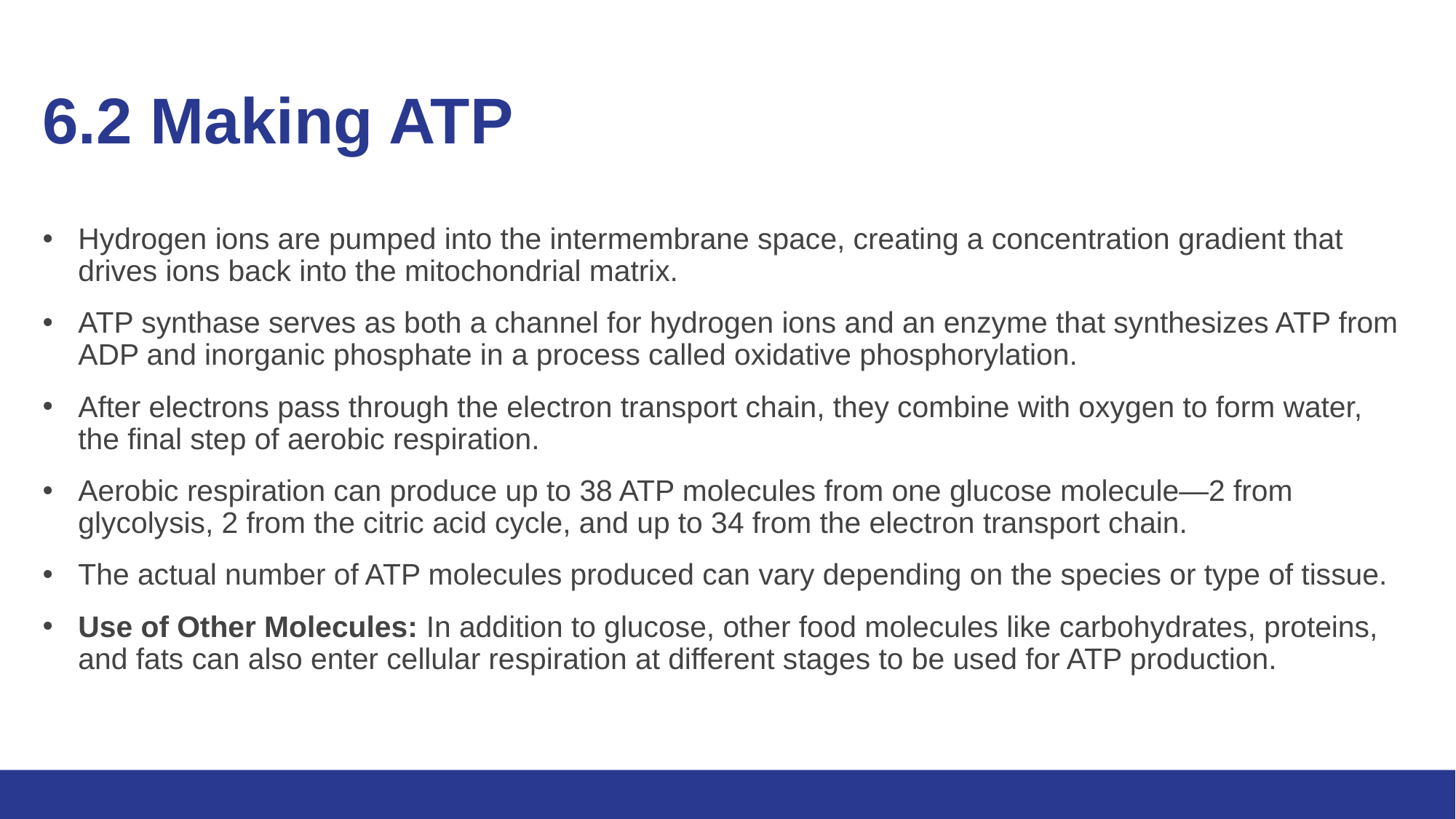

# 6.2 Making ATP
Hydrogen ions are pumped into the intermembrane space, creating a concentration gradient that drives ions back into the mitochondrial matrix.
ATP synthase serves as both a channel for hydrogen ions and an enzyme that synthesizes ATP from ADP and inorganic phosphate in a process called oxidative phosphorylation.
After electrons pass through the electron transport chain, they combine with oxygen to form water, the final step of aerobic respiration.
Aerobic respiration can produce up to 38 ATP molecules from one glucose molecule—2 from glycolysis, 2 from the citric acid cycle, and up to 34 from the electron transport chain.
The actual number of ATP molecules produced can vary depending on the species or type of tissue.
Use of Other Molecules: In addition to glucose, other food molecules like carbohydrates, proteins, and fats can also enter cellular respiration at different stages to be used for ATP production.